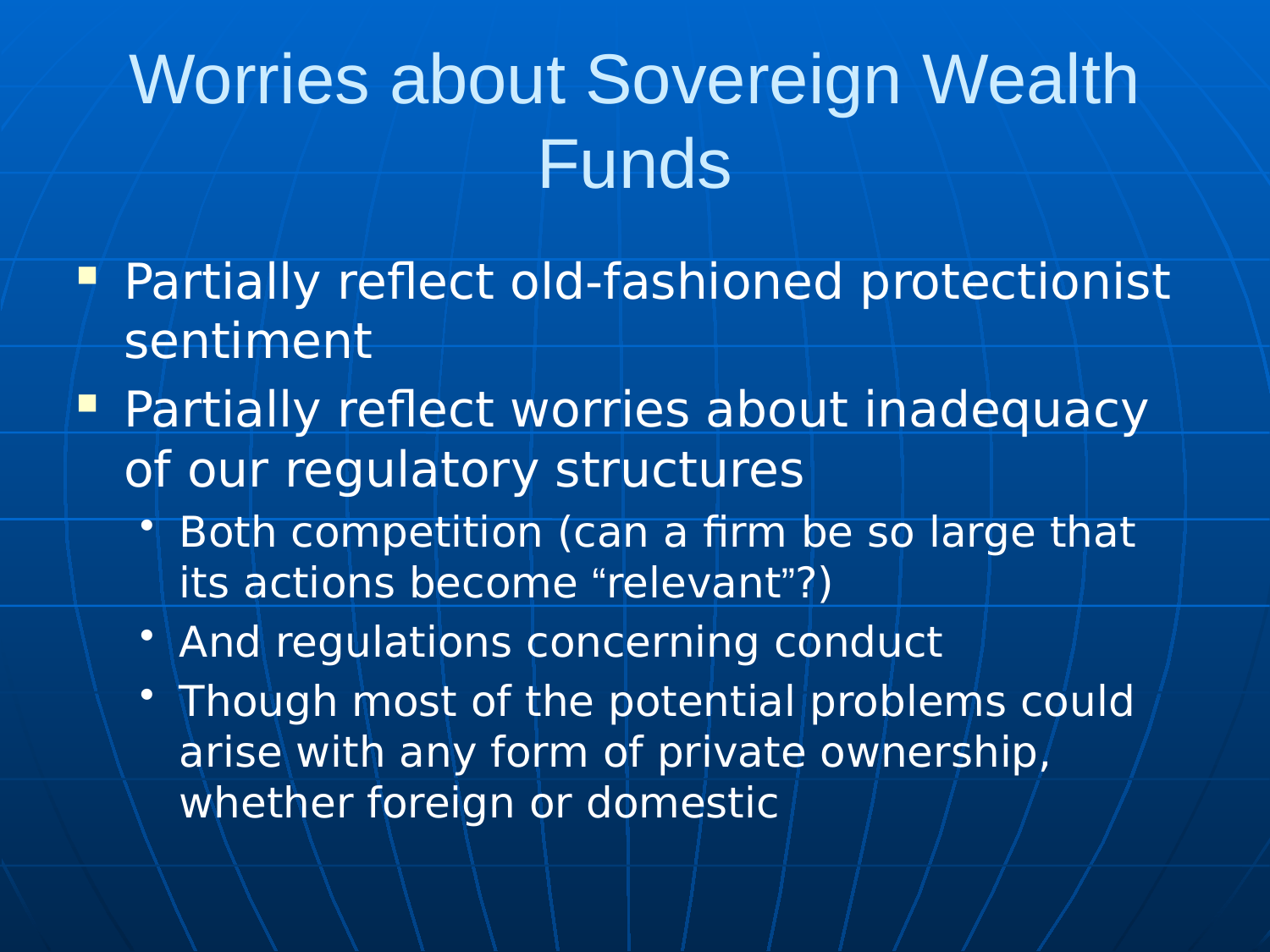

# Worries about Sovereign Wealth Funds
Partially reflect old-fashioned protectionist sentiment
Partially reflect worries about inadequacy of our regulatory structures
Both competition (can a firm be so large that its actions become “relevant”?)
And regulations concerning conduct
Though most of the potential problems could arise with any form of private ownership, whether foreign or domestic